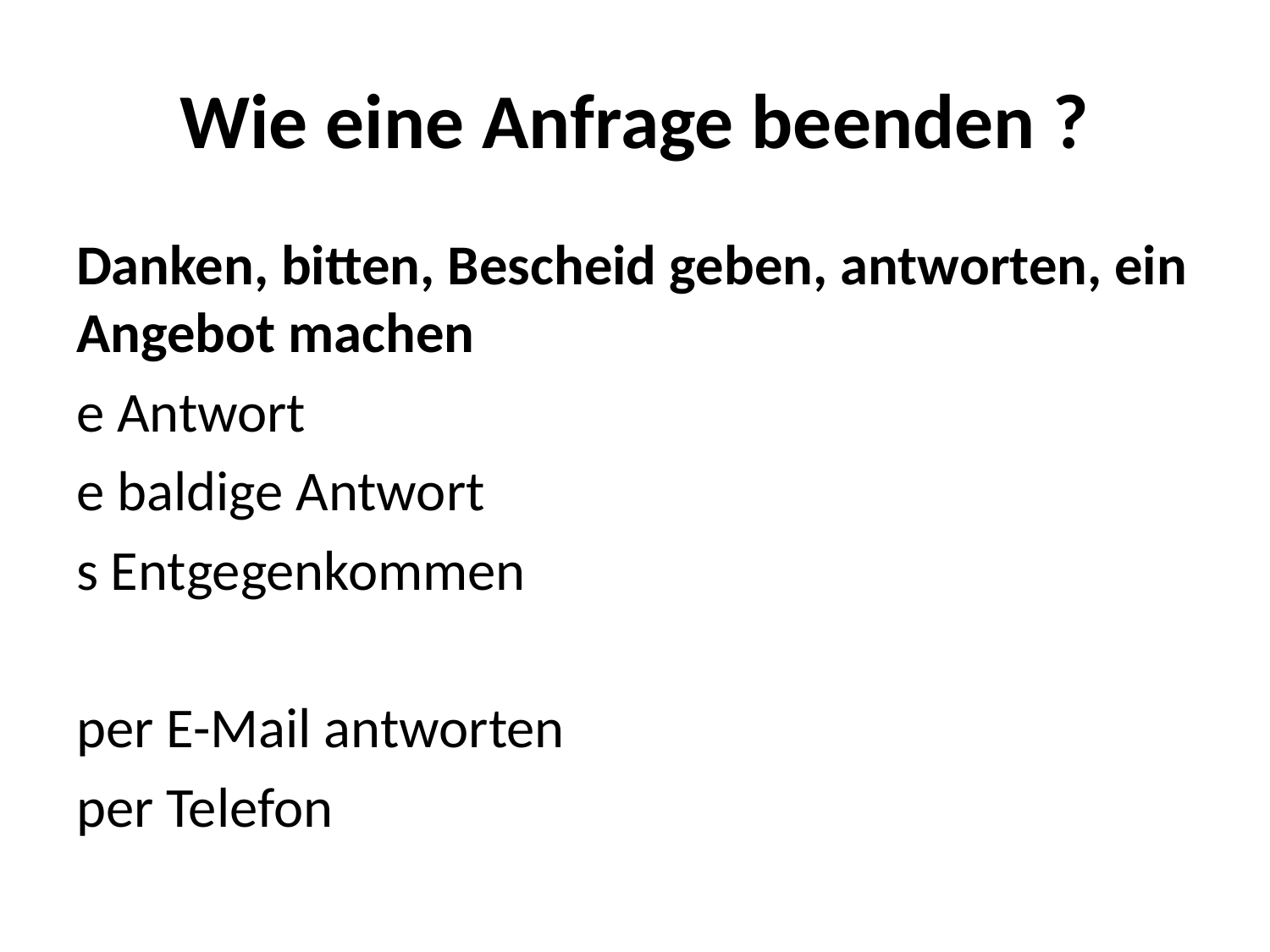

# Wie eine Anfrage beenden ?
Danken, bitten, Bescheid geben, antworten, ein Angebot machen
e Antwort
e baldige Antwort
s Entgegenkommen

per E-Mail antworten
per Telefon